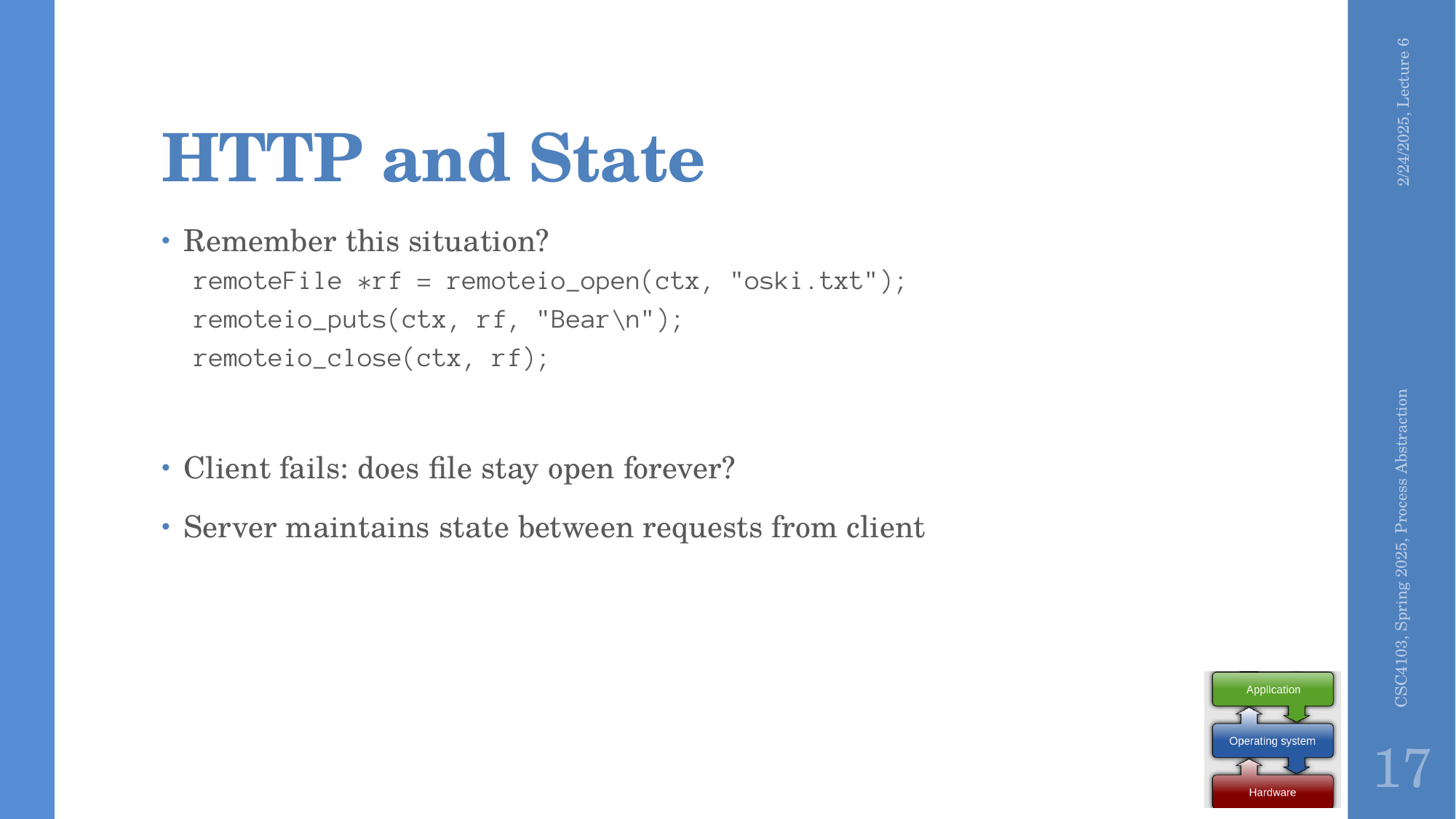

# HTTP and State
2/24/2025, Lecture 6
Remember this situation?
remoteFile *rf = remoteio_open(ctx, "oski.txt");
remoteio_puts(ctx, rf, "Bear\n");
remoteio_close(ctx, rf);

Client fails: does file stay open forever?
Server maintains state between requests from client
CSC4103, Spring 2025, Process Abstraction
17